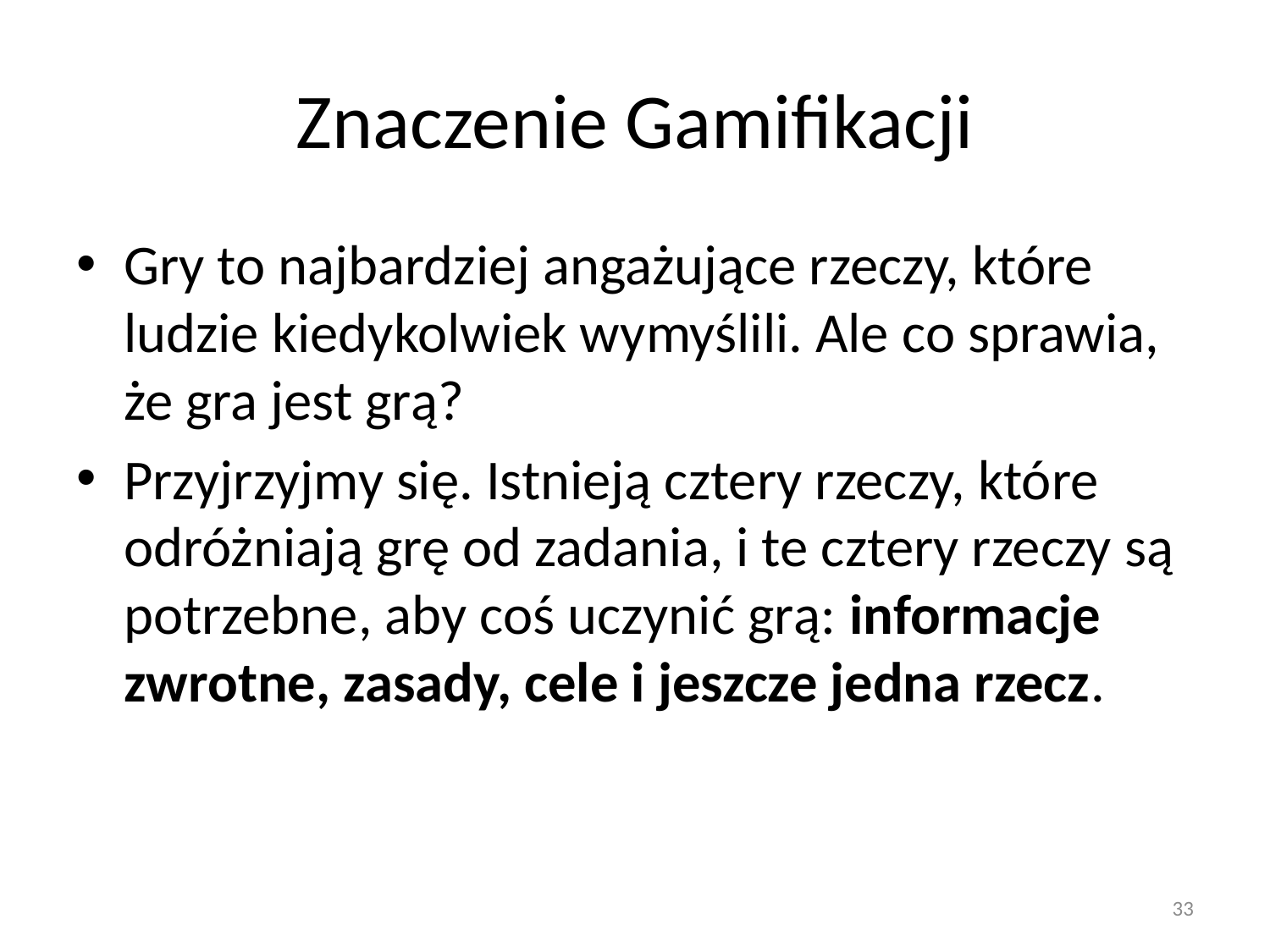

# Znaczenie Gamifikacji
Gry to najbardziej angażujące rzeczy, które ludzie kiedykolwiek wymyślili. Ale co sprawia, że gra jest grą?
Przyjrzyjmy się. Istnieją cztery rzeczy, które odróżniają grę od zadania, i te cztery rzeczy są potrzebne, aby coś uczynić grą: informacje zwrotne, zasady, cele i jeszcze jedna rzecz.
33